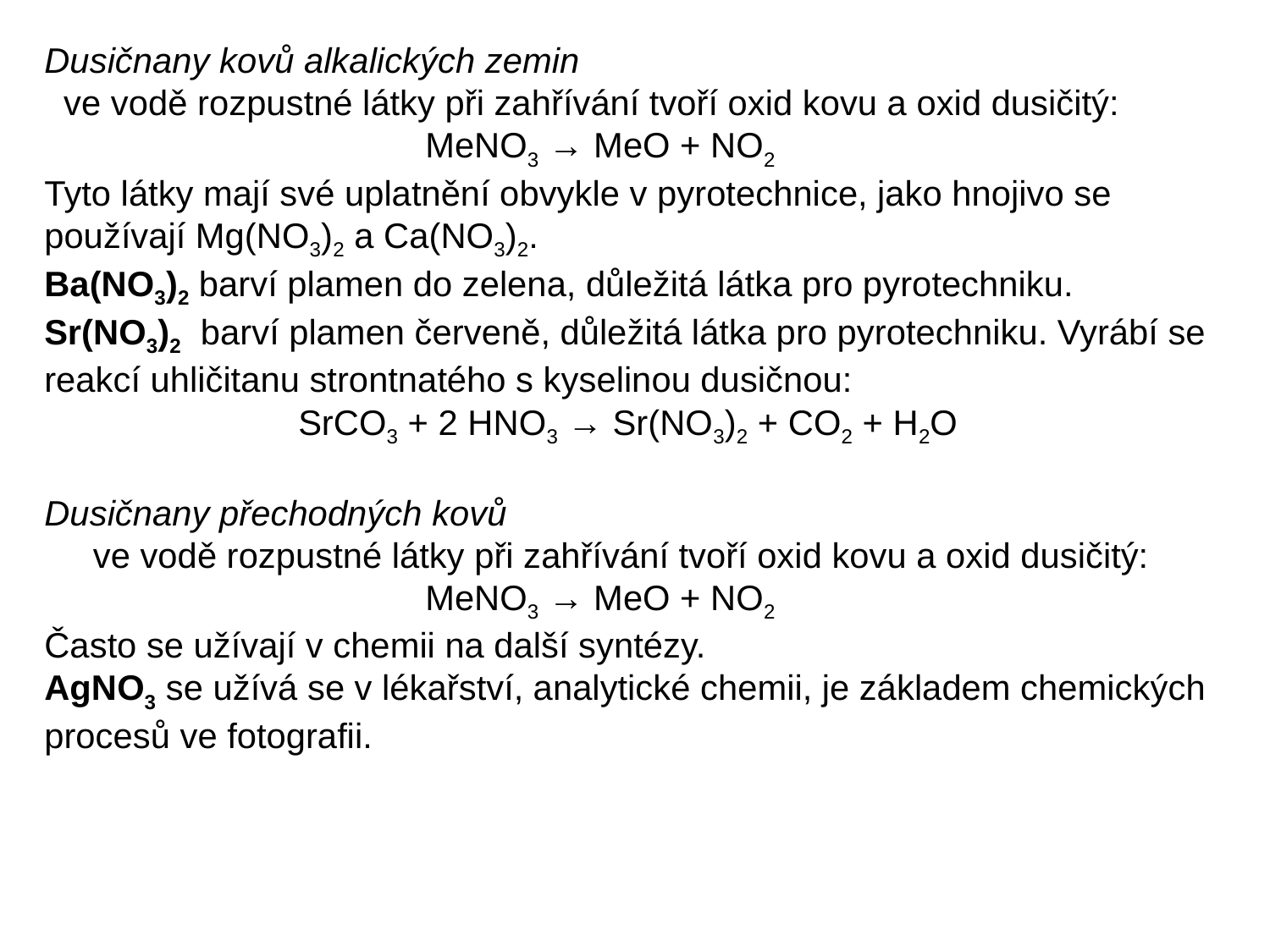

Dusičnany kovů alkalických zemin
  ve vodě rozpustné látky při zahřívání tvoří oxid kovu a oxid dusičitý:
			MeNO3 → MeO + NO2
Tyto látky mají své uplatnění obvykle v pyrotechnice, jako hnojivo se používají Mg(NO3)2 a Ca(NO3)2.
Ba(NO3)2 barví plamen do zelena, důležitá látka pro pyrotechniku.
Sr(NO3)2  barví plamen červeně, důležitá látka pro pyrotechniku. Vyrábí se reakcí uhličitanu strontnatého s kyselinou dusičnou: 
		SrCO3 + 2 HNO3 → Sr(NO3)2 + CO2 + H2O

Dusičnany přechodných kovů
     ve vodě rozpustné látky při zahřívání tvoří oxid kovu a oxid dusičitý:
			MeNO3 → MeO + NO2
Často se užívají v chemii na další syntézy.
AgNO3 se užívá se v lékařství, analytické chemii, je základem chemických procesů ve fotografii.